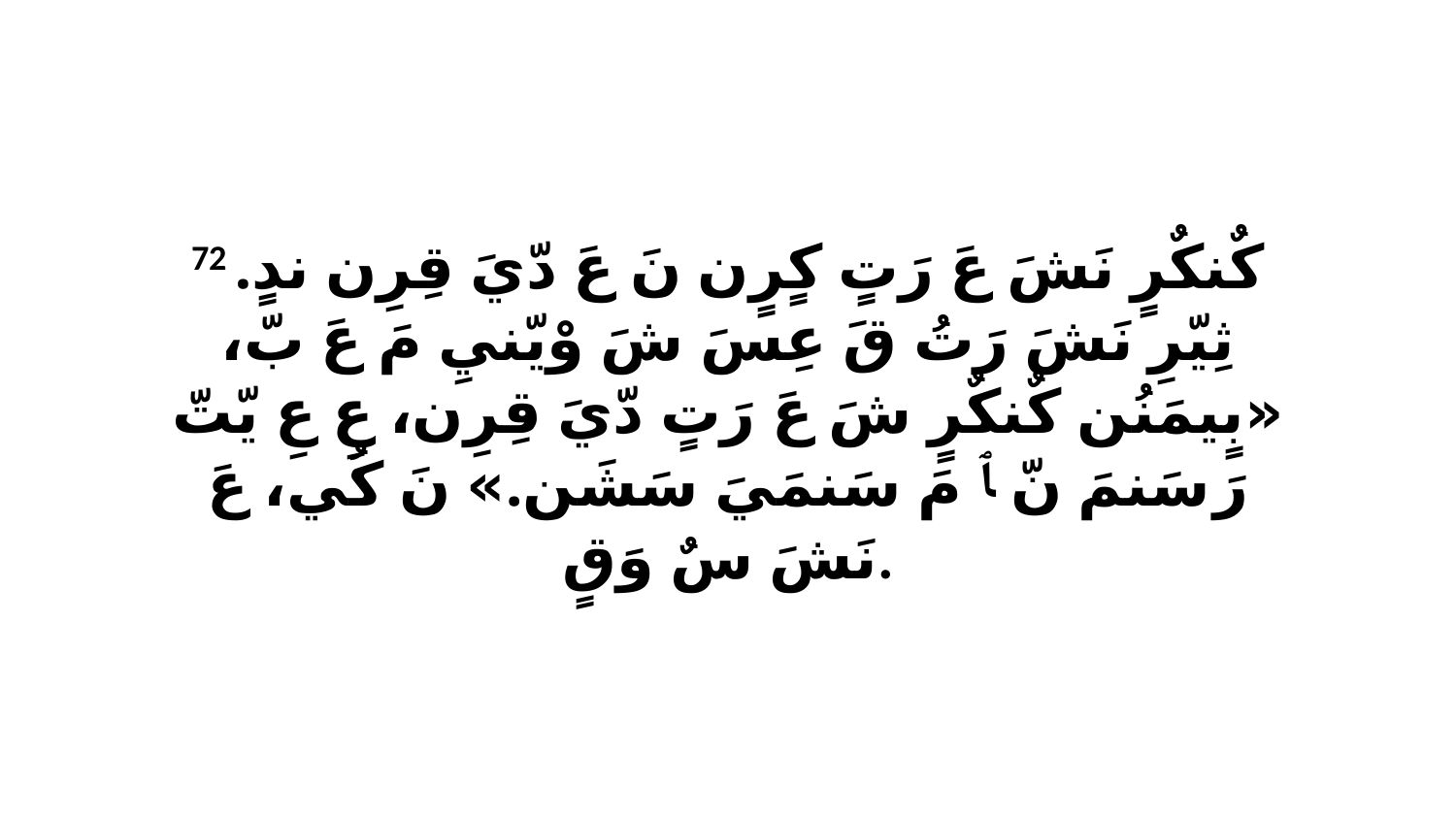

72 كٌنكٌرٍ نَشَ عَ رَتٍ كٍرٍن نَ عَ دّيَ قِرِن ندٍ. ثِيّرِ نَشَ رَتُ قَ عِسَ شَ وْيّنيِ مَ عَ بّ، «بٍيمَنُن كٌنكٌرٍ شَ عَ رَتٍ دّيَ قِرِن، عِ عِ يّتّ رَ سَنمَ نّ ﭑ مَ سَنمَيَ سَشَن.» نَ كُي، عَ نَشَ سٌ وَقٍ.